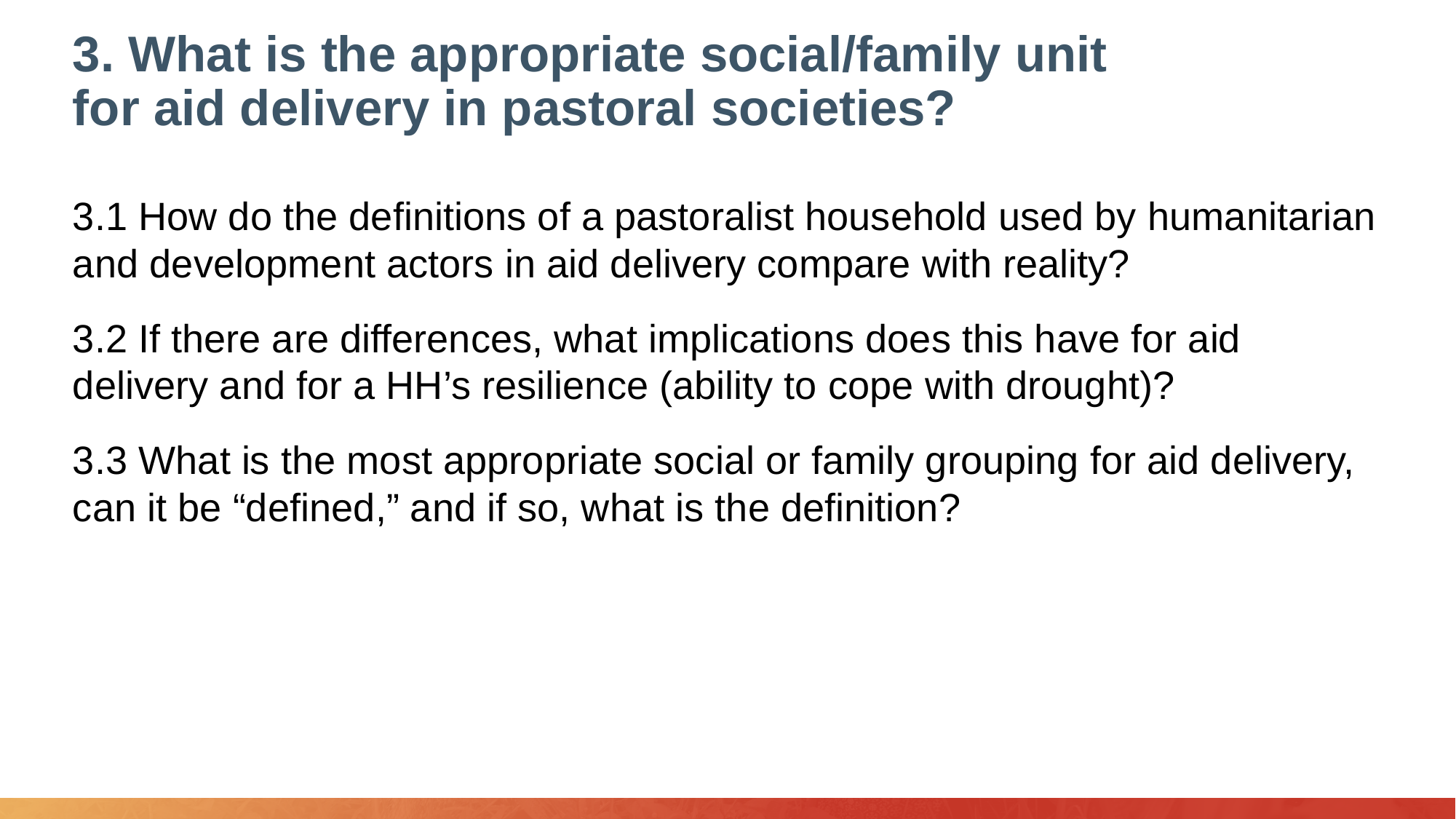

# 3. What is the appropriate social/family unit for aid delivery in pastoral societies?
3.1 How do the definitions of a pastoralist household used by humanitarian and development actors in aid delivery compare with reality?
3.2 If there are differences, what implications does this have for aid delivery and for a HH’s resilience (ability to cope with drought)?
3.3 What is the most appropriate social or family grouping for aid delivery, can it be “defined,” and if so, what is the definition?